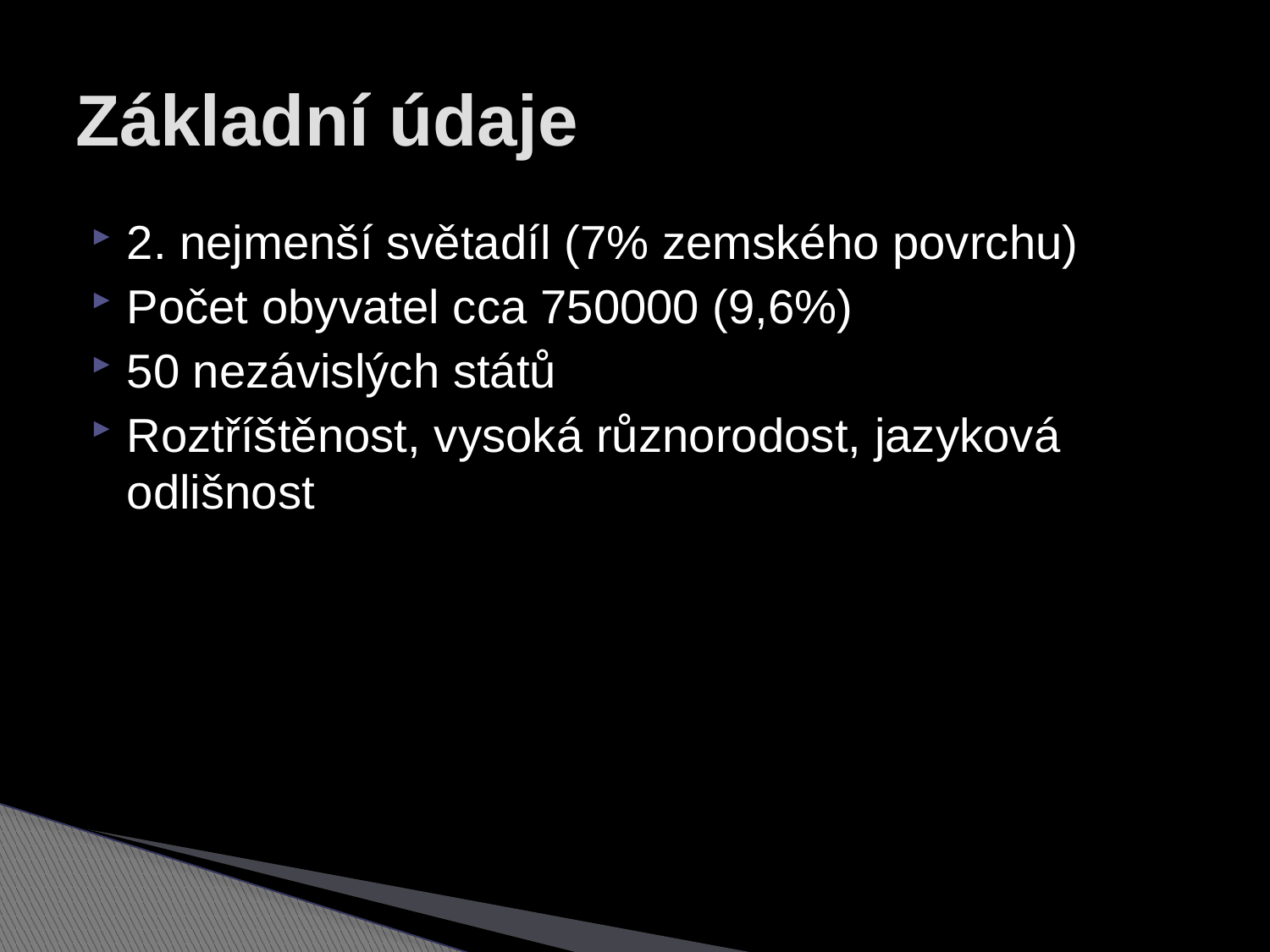

# Základní údaje
2. nejmenší světadíl (7% zemského povrchu)
Počet obyvatel cca 750000 (9,6%)
50 nezávislých států
Roztříštěnost, vysoká různorodost, jazyková odlišnost